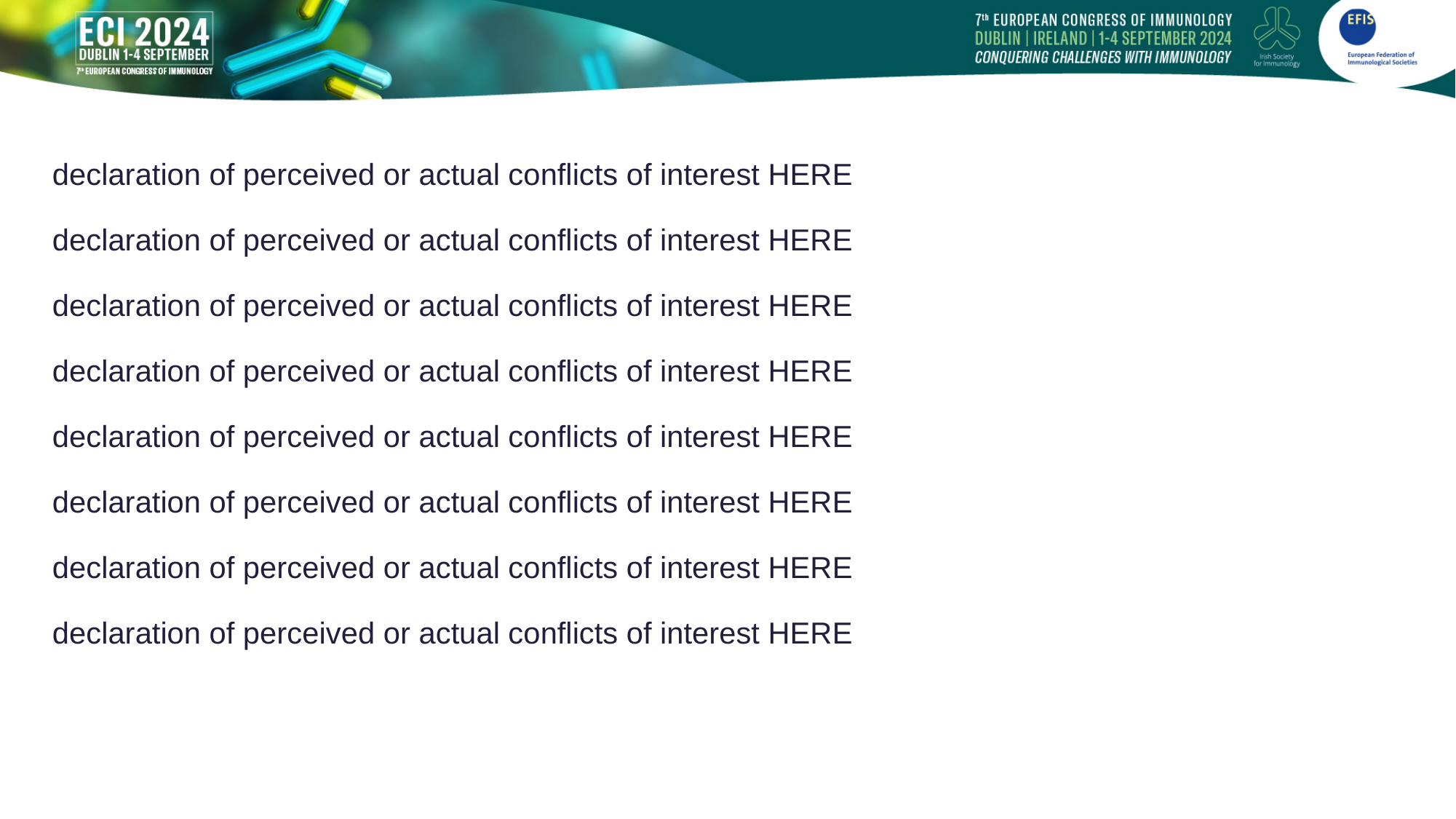

declaration of perceived or actual conflicts of interest HERE

declaration of perceived or actual conflicts of interest HERE

declaration of perceived or actual conflicts of interest HERE

declaration of perceived or actual conflicts of interest HERE

declaration of perceived or actual conflicts of interest HERE

declaration of perceived or actual conflicts of interest HERE

declaration of perceived or actual conflicts of interest HERE

declaration of perceived or actual conflicts of interest HERE